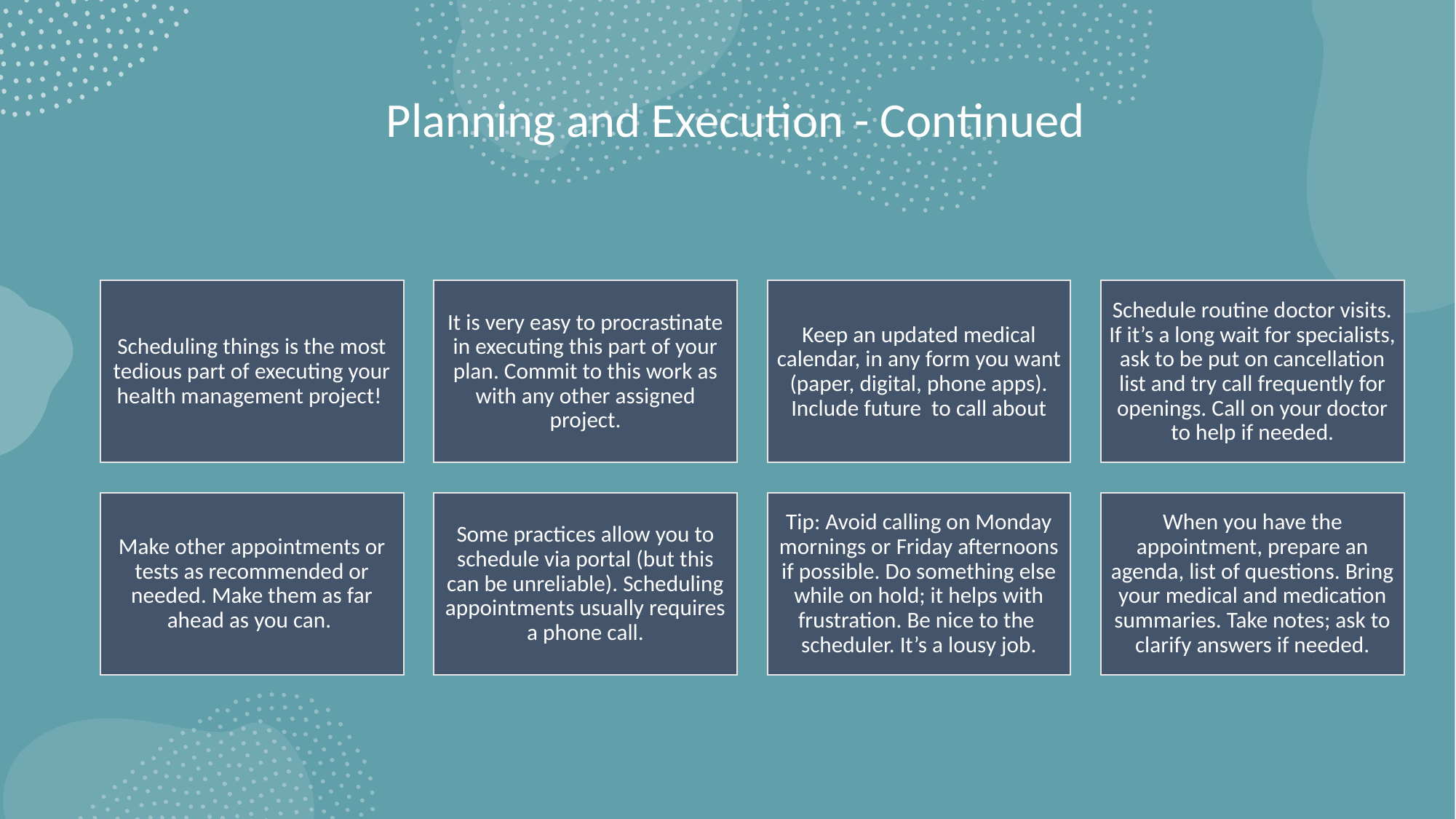

# Planning and Execution - Continued
Scheduling things is the most tedious part of executing your health management project!
It is very easy to procrastinate in executing this part of your plan. Commit to this work as with any other assigned project.
Keep an updated medical calendar, in any form you want (paper, digital, phone apps). Include future  to call about
Schedule routine doctor visits. If it’s a long wait for specialists, ask to be put on cancellation list and try call frequently for openings. Call on your doctor to help if needed.
Make other appointments or tests as recommended or needed. Make them as far ahead as you can.
Some practices allow you to schedule via portal (but this can be unreliable). Scheduling appointments usually requires a phone call.
Tip: Avoid calling on Monday mornings or Friday afternoons if possible. Do something else while on hold; it helps with frustration. Be nice to the  scheduler. It’s a lousy job.
When you have the appointment, prepare an agenda, list of questions. Bring your medical and medication summaries. Take notes; ask to clarify answers if needed.